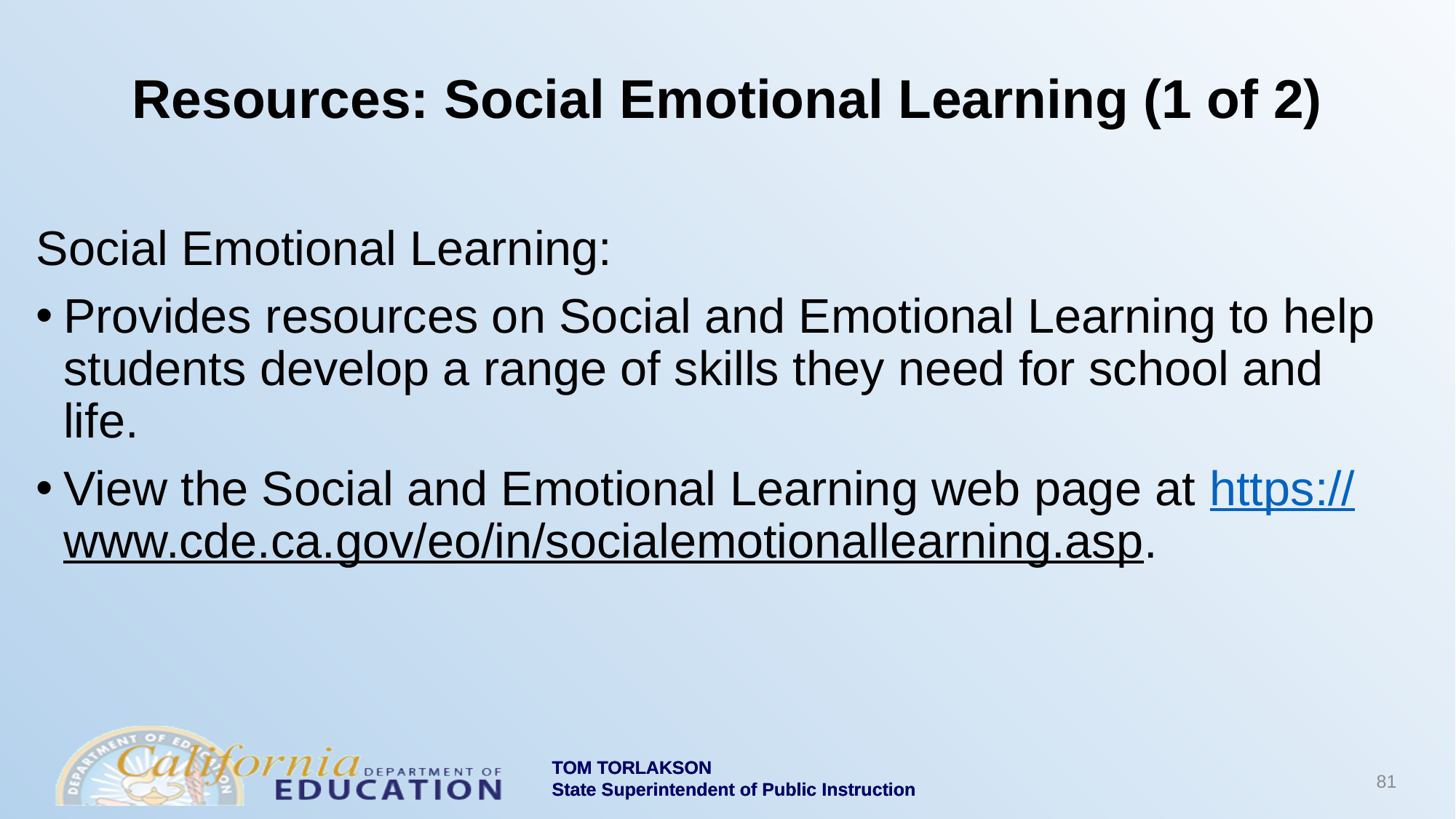

# Resources: Social Emotional Learning (1 of 2)
Social Emotional Learning:
Provides resources on Social and Emotional Learning to help students develop a range of skills they need for school and life.
View the Social and Emotional Learning web page at https://www.cde.ca.gov/eo/in/socialemotionallearning.asp.

81